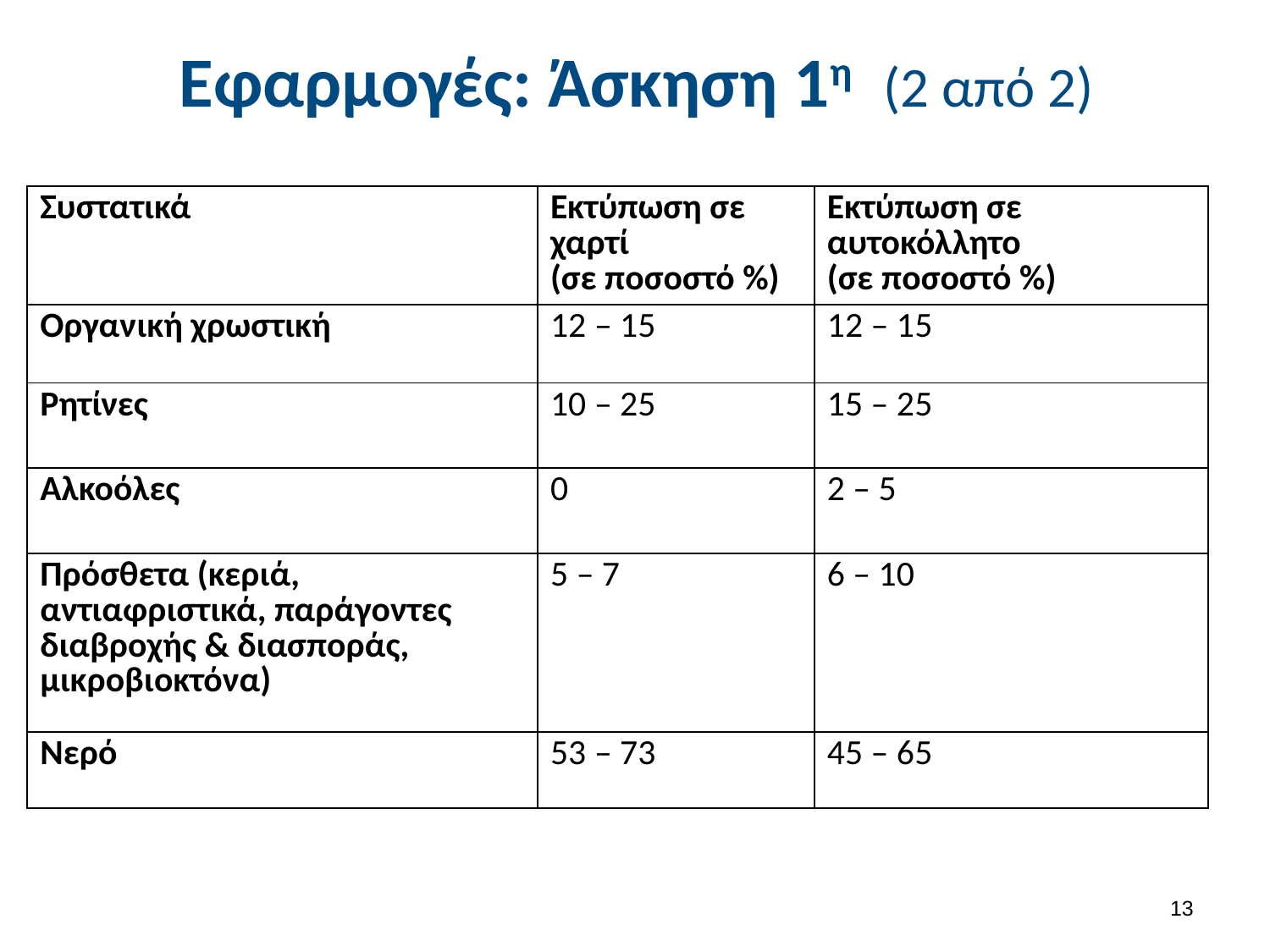

# Εφαρμογές: Άσκηση 1η  (2 από 2)
| Συστατικά | Εκτύπωση σε χαρτί (σε ποσοστό %) | Εκτύπωση σε αυτοκόλλητο (σε ποσοστό %) |
| --- | --- | --- |
| Οργανική χρωστική | 12 – 15 | 12 – 15 |
| Ρητίνες | 10 – 25 | 15 – 25 |
| Αλκοόλες | 0 | 2 – 5 |
| Πρόσθετα (κεριά, αντιαφριστικά, παράγοντες διαβροχής & διασποράς, μικροβιοκτόνα) | 5 – 7 | 6 – 10 |
| Νερό | 53 – 73 | 45 – 65 |
13